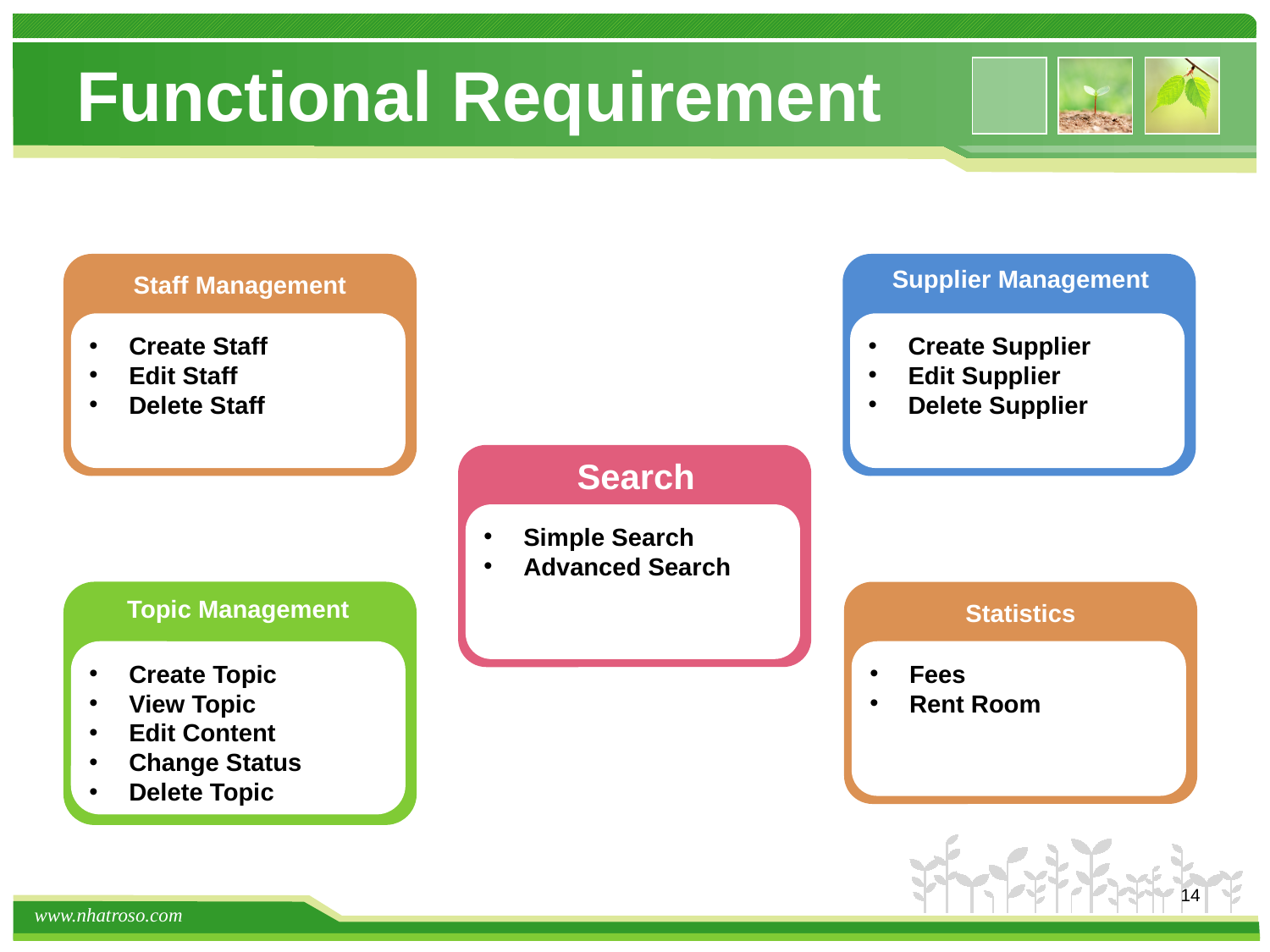

# Functional Requirement

Supplier Management
Staff Management

Create Staff
Edit Staff
Delete Staff
Create Supplier
Edit Supplier
Delete Supplier

Search

Simple Search
Advanced Search

Topic Management
Statistics

Fees
Rent Room
Create Topic
View Topic
Edit Content
Change Status
Delete Topic
14